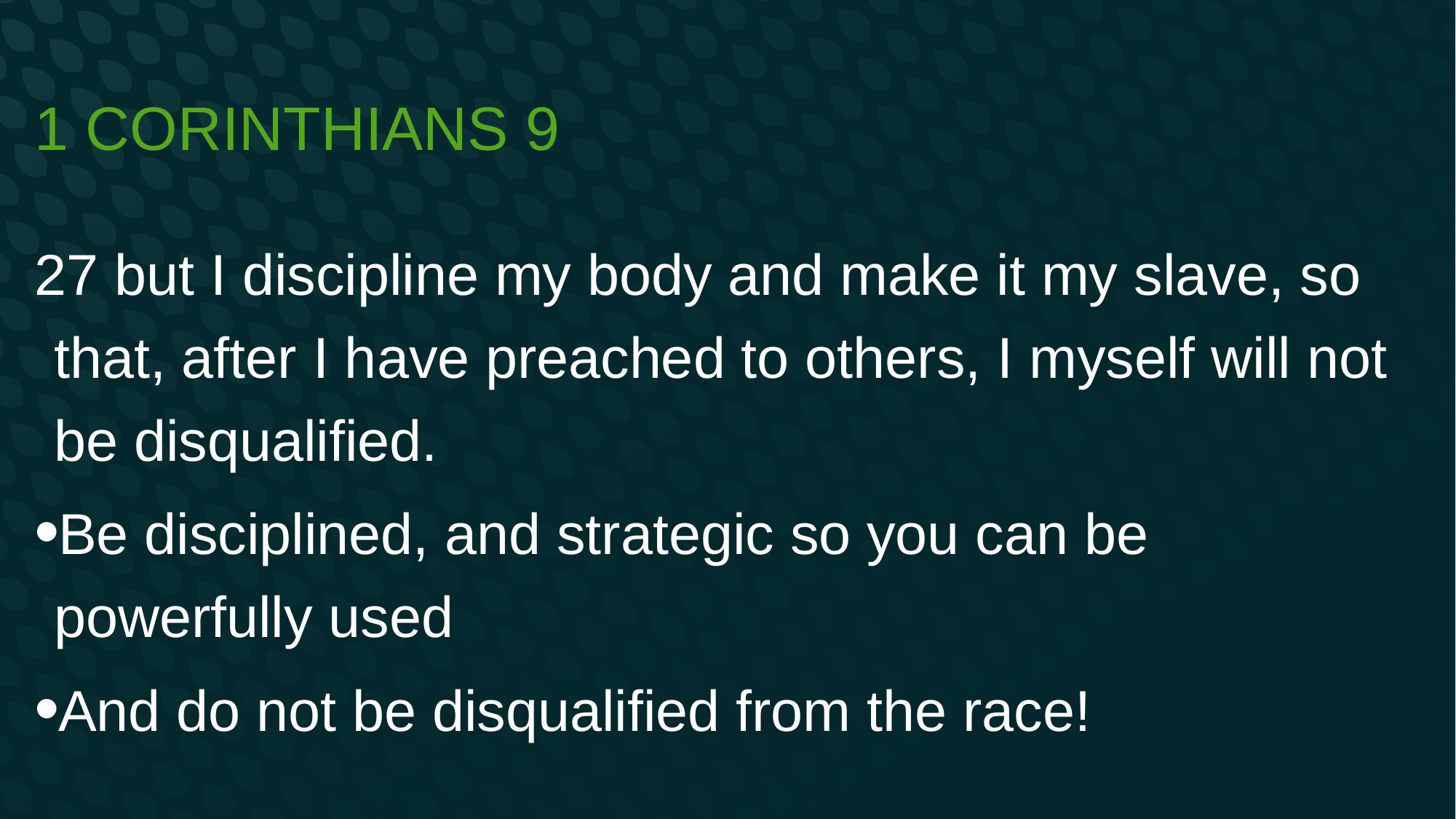

# 1 Corinthians 9
27 but I discipline my body and make it my slave, so that, after I have preached to others, I myself will not be disqualified.
Be disciplined, and strategic so you can be powerfully used
And do not be disqualified from the race!